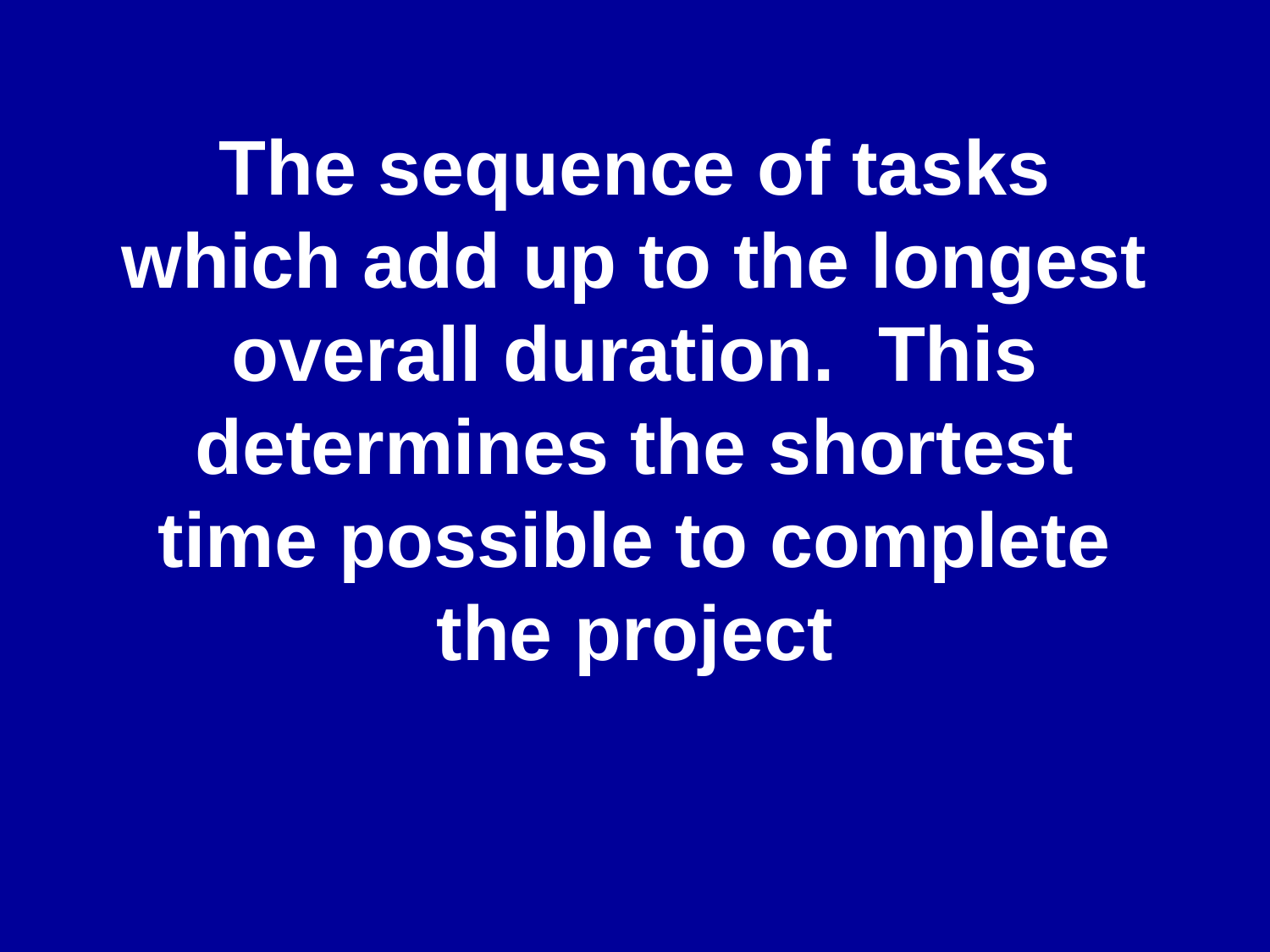

# The sequence of tasks which add up to the longest overall duration.  This determines the shortest time possible to complete the project